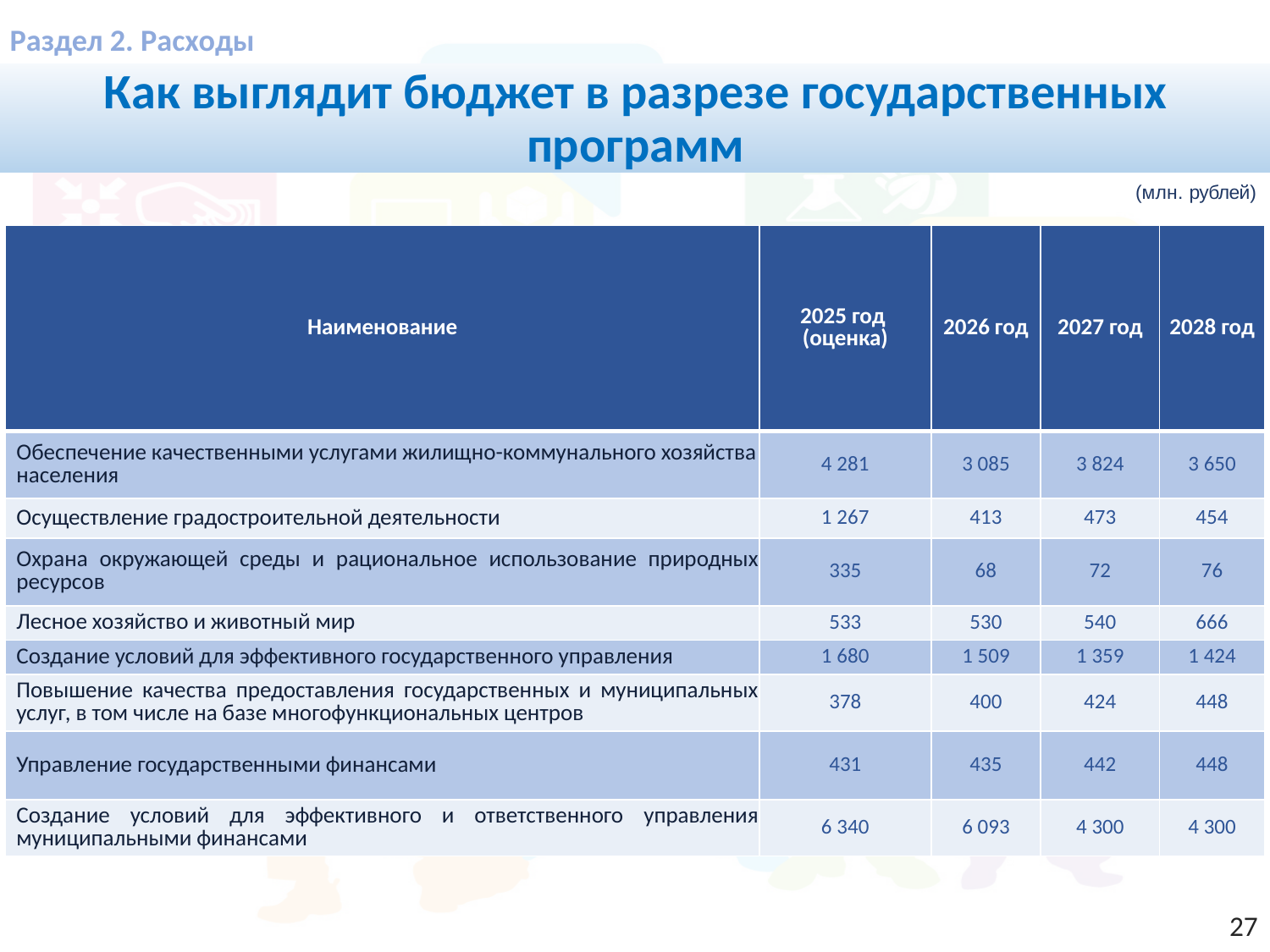

Раздел 2. Расходы
Как выглядит бюджет в разрезе государственных программ
(млн. рублей)
| Наименование | 2025 год (оценка) | 2026 год | 2027 год | 2028 год |
| --- | --- | --- | --- | --- |
| Обеспечение качественными услугами жилищно-коммунального хозяйства населения | 4 281 | 3 085 | 3 824 | 3 650 |
| Осуществление градостроительной деятельности | 1 267 | 413 | 473 | 454 |
| Охрана окружающей среды и рациональное использование природных ресурсов | 335 | 68 | 72 | 76 |
| Лесное хозяйство и животный мир | 533 | 530 | 540 | 666 |
| Создание условий для эффективного государственного управления | 1 680 | 1 509 | 1 359 | 1 424 |
| Повышение качества предоставления государственных и муниципальных услуг, в том числе на базе многофункциональных центров | 378 | 400 | 424 | 448 |
| Управление государственными финансами | 431 | 435 | 442 | 448 |
| Создание условий для эффективного и ответственного управления муниципальными финансами | 6 340 | 6 093 | 4 300 | 4 300 |
27